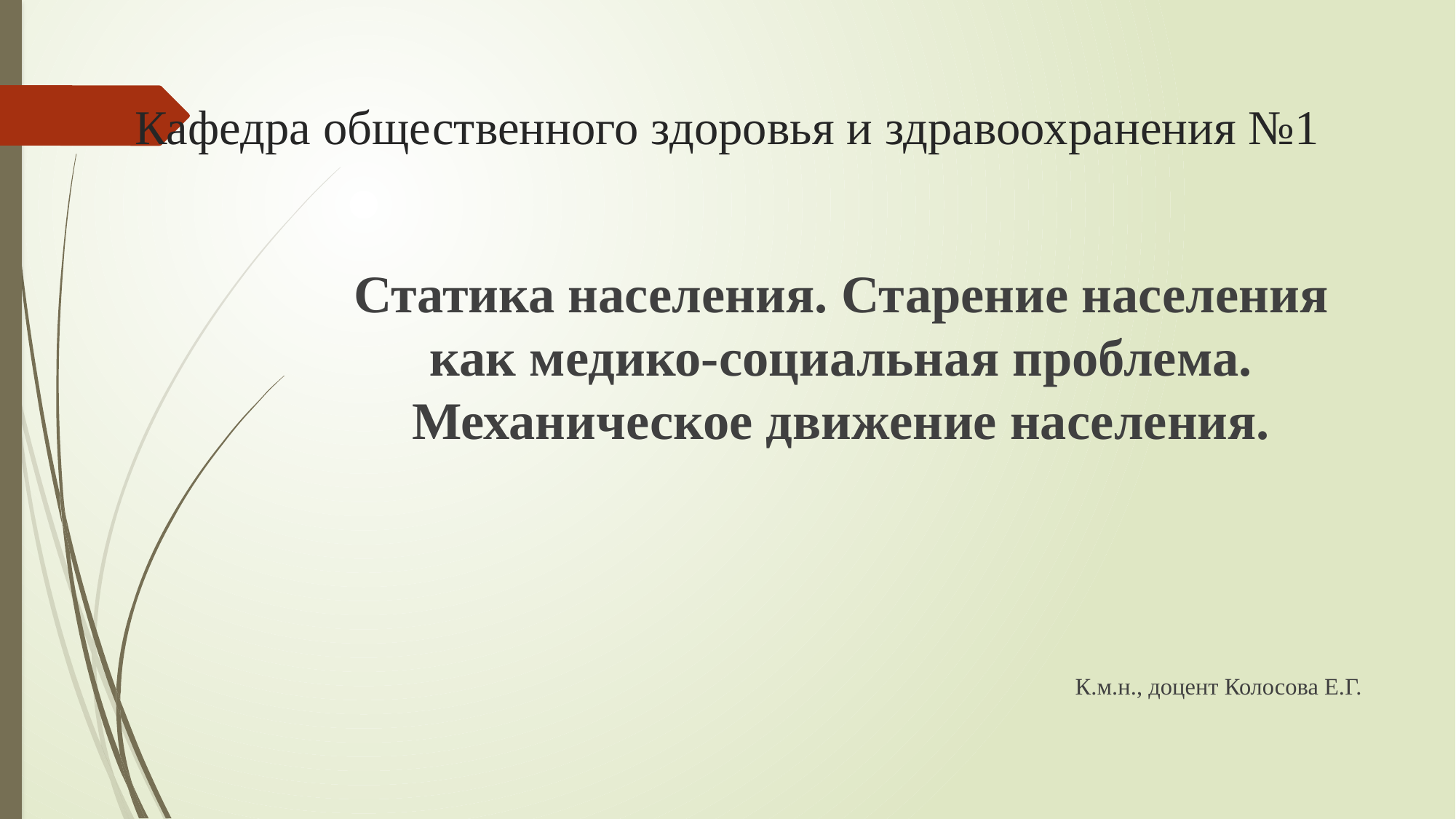

# Кафедра общественного здоровья и здравоохранения №1
Статика населения. Старение населения как медико-социальная проблема. Механическое движение населения.

К.м.н., доцент Колосова Е.Г.